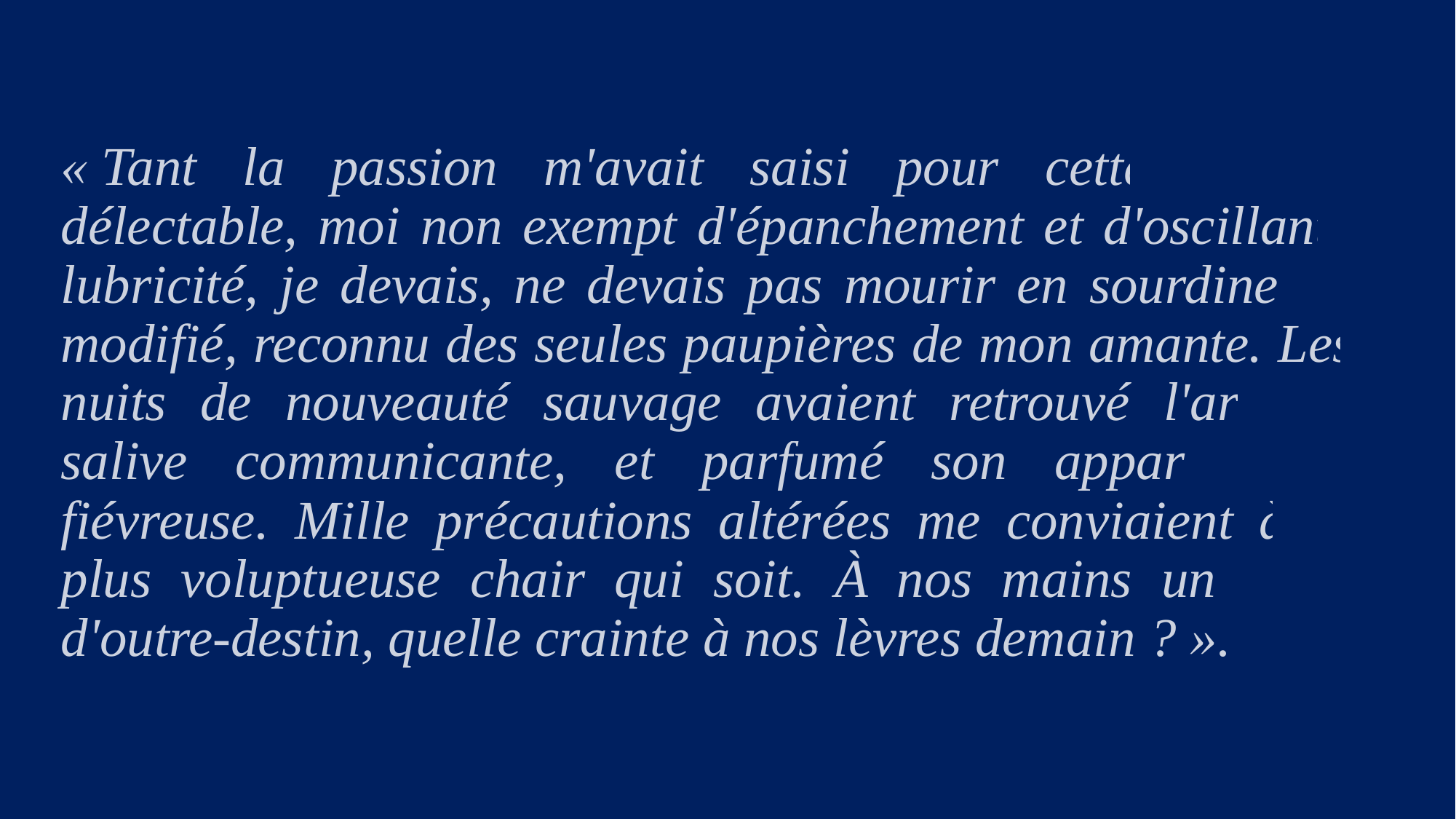

« Tant la passion m'avait saisi pour cette amante délectable, moi non exempt d'épanchement et d'oscillante lubricité, je devais, ne devais pas mourir en sourdine ou modifié, reconnu des seules paupières de mon amante. Les nuits de nouveauté sauvage avaient retrouvé l'ardente salive communicante, et parfumé son appartenance fiévreuse. Mille précautions altérées me conviaient à la plus voluptueuse chair qui soit. À nos mains un désir d'outre-destin, quelle crainte à nos lèvres demain ? ».